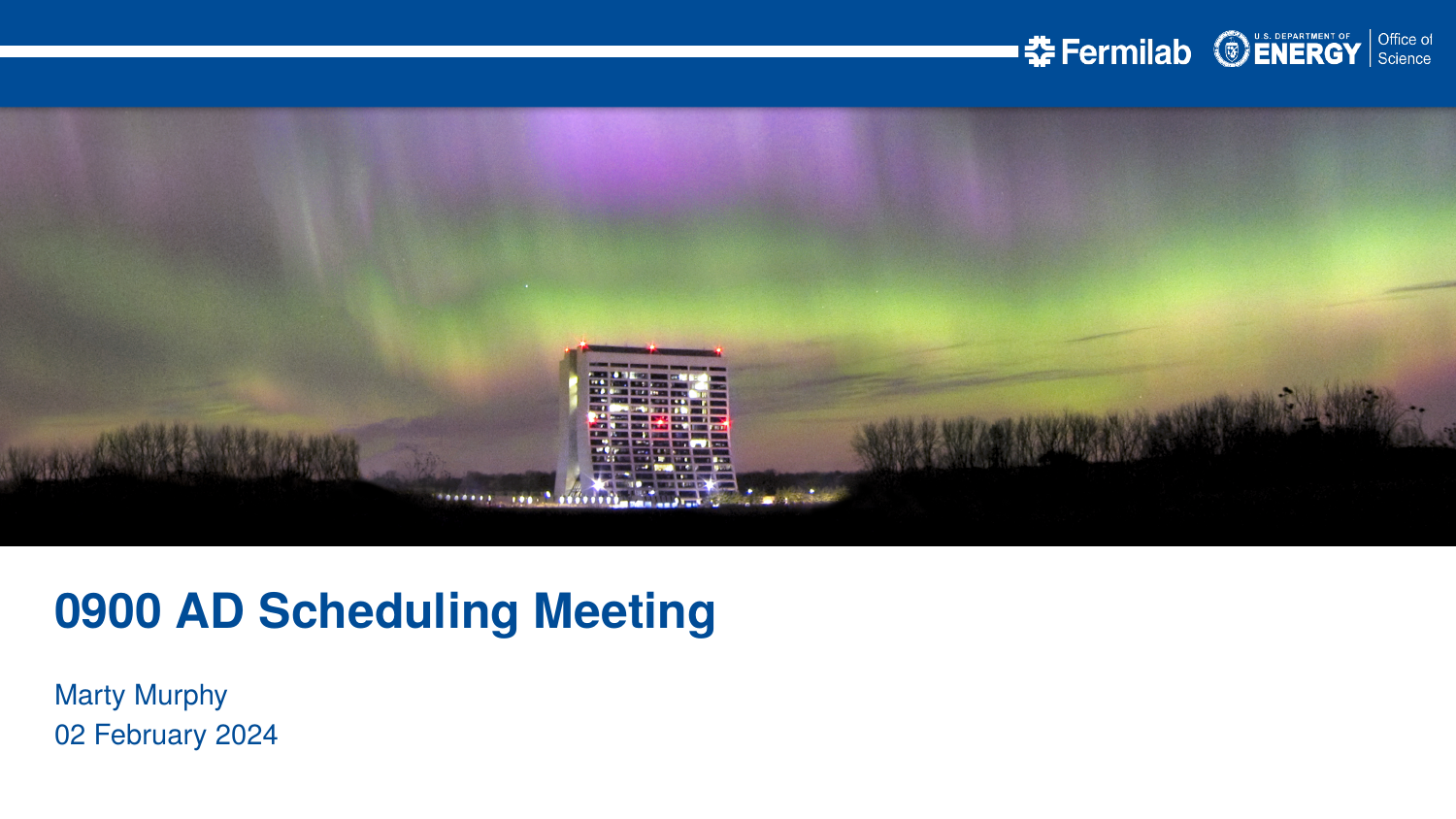

0900 AD Scheduling Meeting
Marty Murphy
02 February 2024